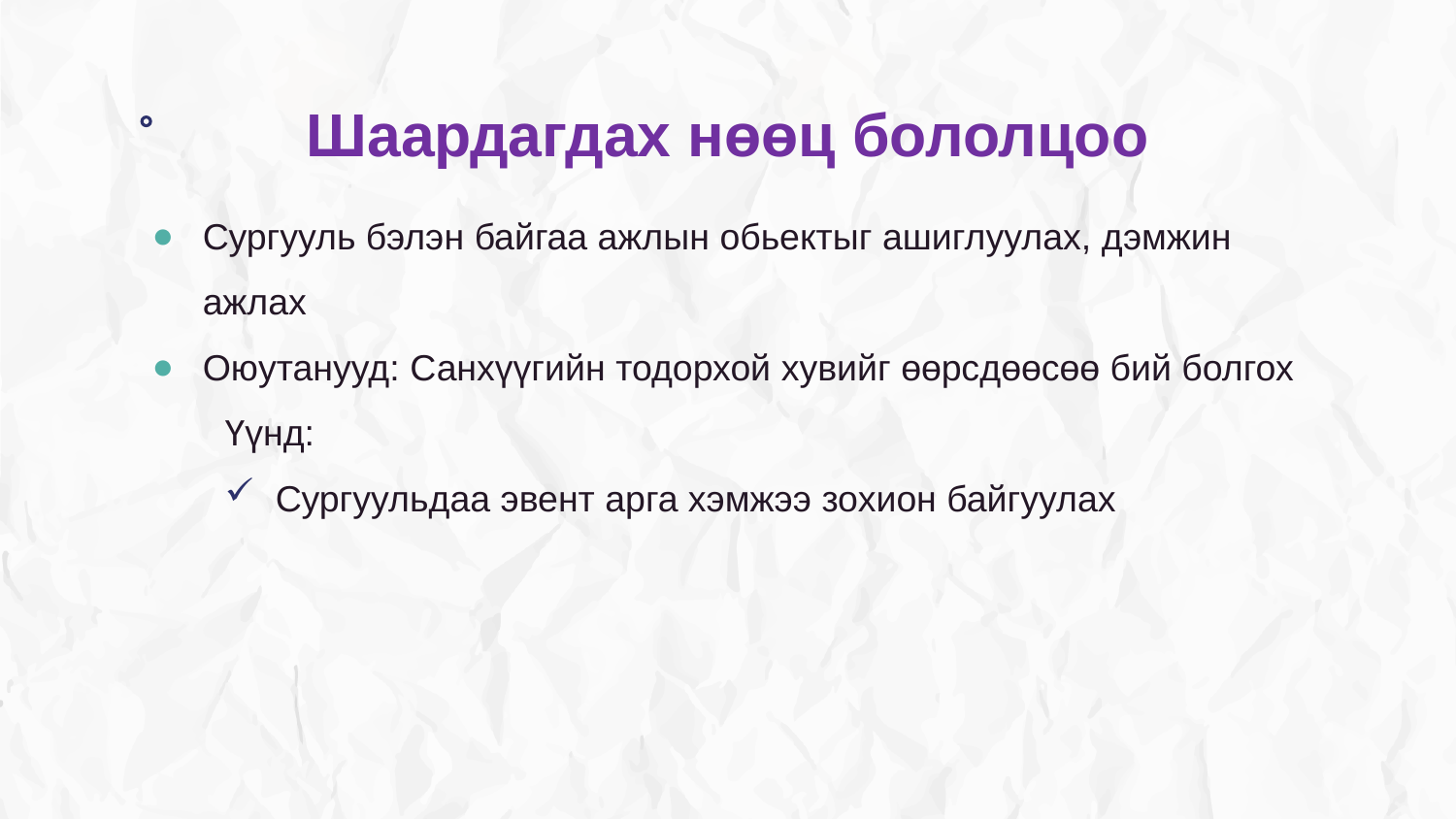

# Шаардагдах нөөц бололцоо
Сургууль бэлэн байгаа ажлын обьектыг ашиглуулах, дэмжин ажлах
Оюутанууд: Санхүүгийн тодорхой хувийг өөрсдөөсөө бий болгох
Үүнд:
Сургуульдаа эвент арга хэмжээ зохион байгуулах